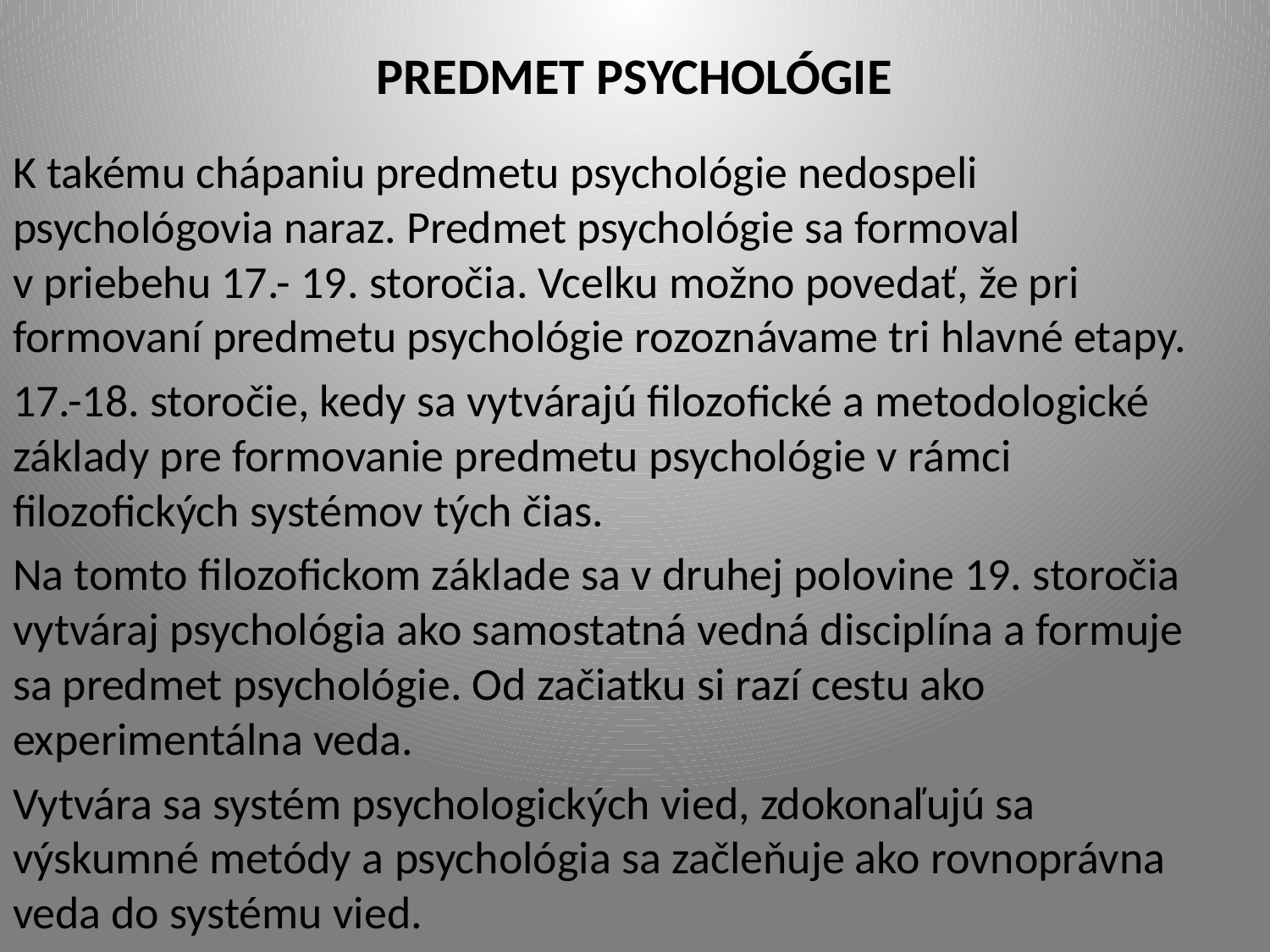

# PREDMET PSYCHOLÓGIE
K takému chápaniu predmetu psychológie nedospeli psychológovia naraz. Predmet psychológie sa formoval v priebehu 17.- 19. storočia. Vcelku možno povedať, že pri formovaní predmetu psychológie rozoznávame tri hlavné etapy.
17.-18. storočie, kedy sa vytvárajú filozofické a metodologické základy pre formovanie predmetu psychológie v rámci filozofických systémov tých čias.
Na tomto filozofickom základe sa v druhej polovine 19. storočia vytváraj psychológia ako samostatná vedná disciplína a formuje sa predmet psychológie. Od začiatku si razí cestu ako experimentálna veda.
Vytvára sa systém psychologických vied, zdokonaľujú sa výskumné metódy a psychológia sa začleňuje ako rovnoprávna veda do systému vied.